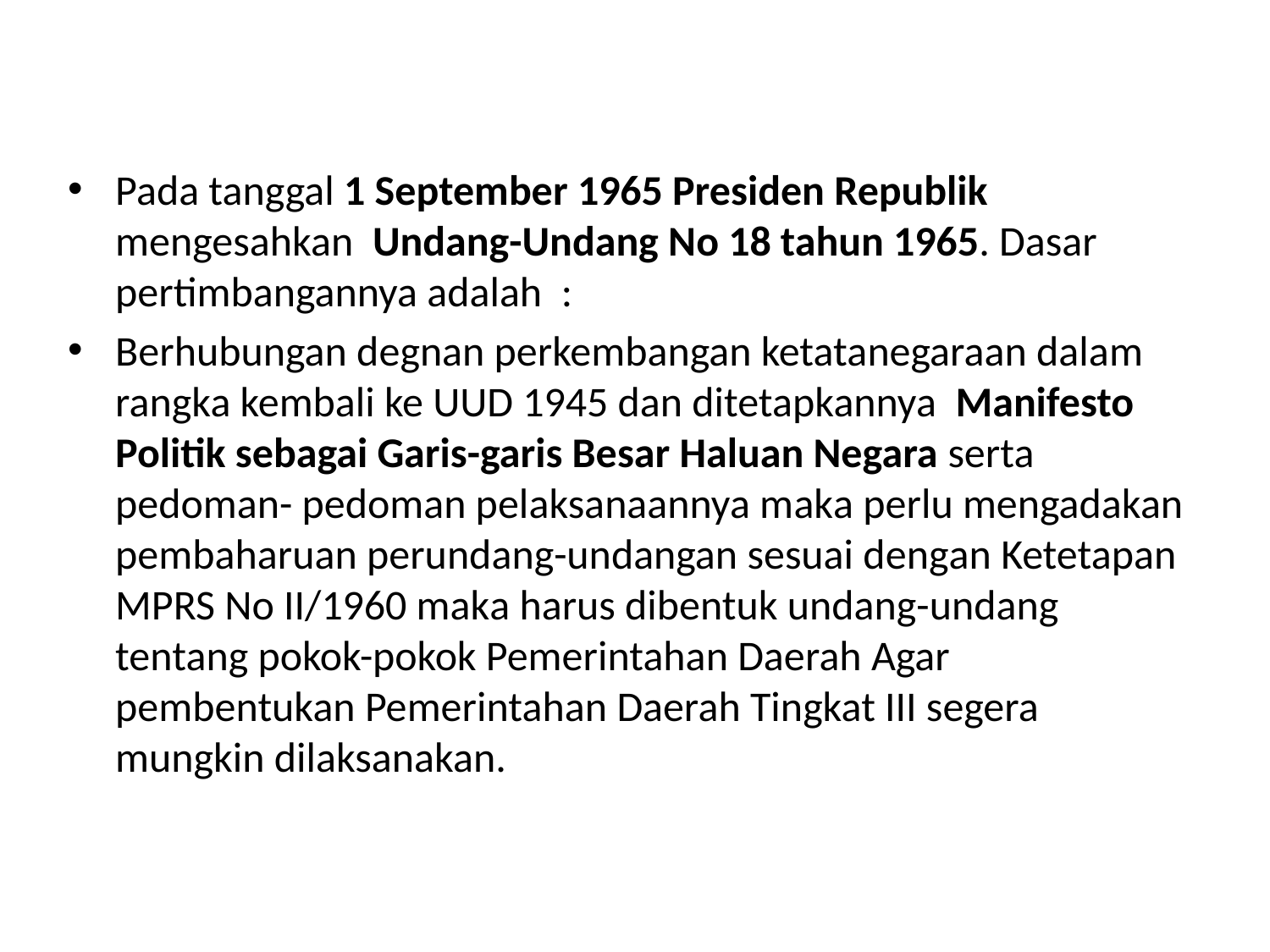

#
Pada tanggal 1 September 1965 Presiden Republik mengesahkan  Undang-Undang No 18 tahun 1965. Dasar pertimbangannya adalah  :
Berhubungan degnan perkembangan ketatanegaraan dalam rangka kembali ke UUD 1945 dan ditetapkannya  Manifesto Politik sebagai Garis-garis Besar Haluan Negara serta pedoman- pedoman pelaksanaannya maka perlu mengadakan pembaharuan perundang-undangan sesuai dengan Ketetapan MPRS No II/1960 maka harus dibentuk undang-undang tentang pokok-pokok Pemerintahan Daerah Agar pembentukan Pemerintahan Daerah Tingkat III segera  mungkin dilaksanakan.